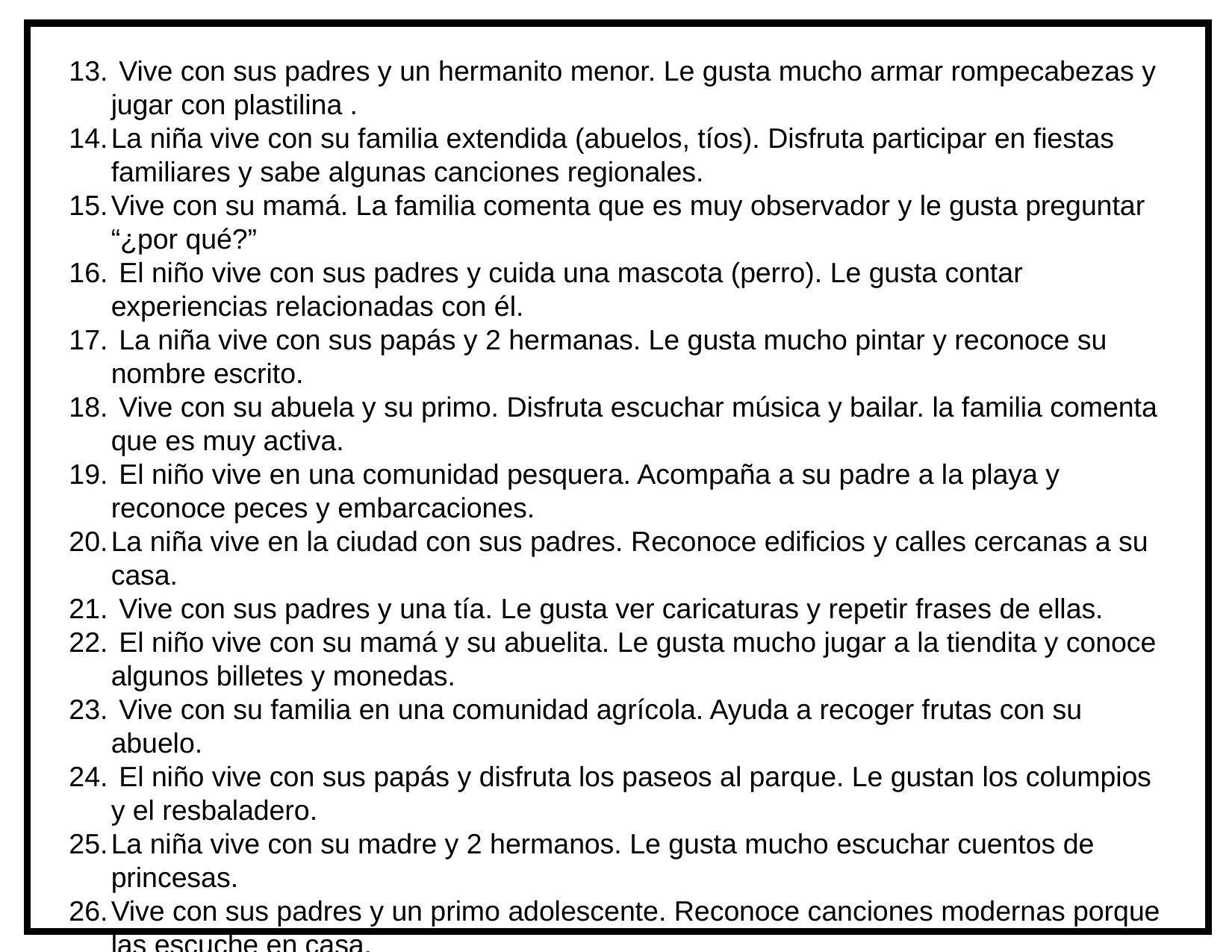

Vive con sus padres y un hermanito menor. Le gusta mucho armar rompecabezas y jugar con plastilina .
La niña vive con su familia extendida (abuelos, tíos). Disfruta participar en fiestas familiares y sabe algunas canciones regionales.
Vive con su mamá. La familia comenta que es muy observador y le gusta preguntar “¿por qué?”
 El niño vive con sus padres y cuida una mascota (perro). Le gusta contar experiencias relacionadas con él.
 La niña vive con sus papás y 2 hermanas. Le gusta mucho pintar y reconoce su nombre escrito.
 Vive con su abuela y su primo. Disfruta escuchar música y bailar. la familia comenta que es muy activa.
 El niño vive en una comunidad pesquera. Acompaña a su padre a la playa y reconoce peces y embarcaciones.
La niña vive en la ciudad con sus padres. Reconoce edificios y calles cercanas a su casa.
 Vive con sus padres y una tía. Le gusta ver caricaturas y repetir frases de ellas.
 El niño vive con su mamá y su abuelita. Le gusta mucho jugar a la tiendita y conoce algunos billetes y monedas.
 Vive con su familia en una comunidad agrícola. Ayuda a recoger frutas con su abuelo.
 El niño vive con sus papás y disfruta los paseos al parque. Le gustan los columpios y el resbaladero.
La niña vive con su madre y 2 hermanos. Le gusta mucho escuchar cuentos de princesas.
Vive con sus padres y un primo adolescente. Reconoce canciones modernas porque las escuche en casa.